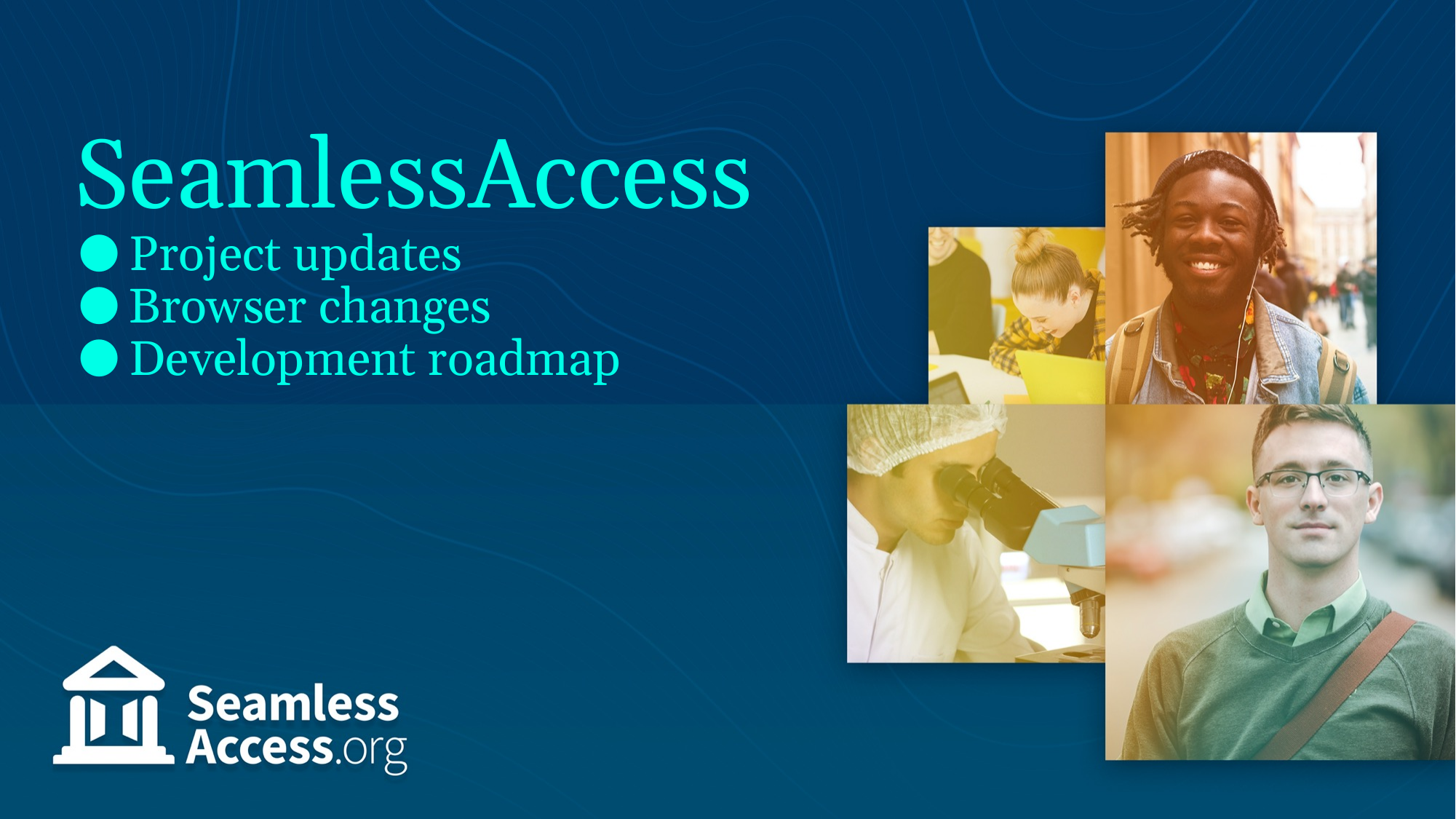

# SeamlessAccess
Project updates
Browser changes
Development roadmap